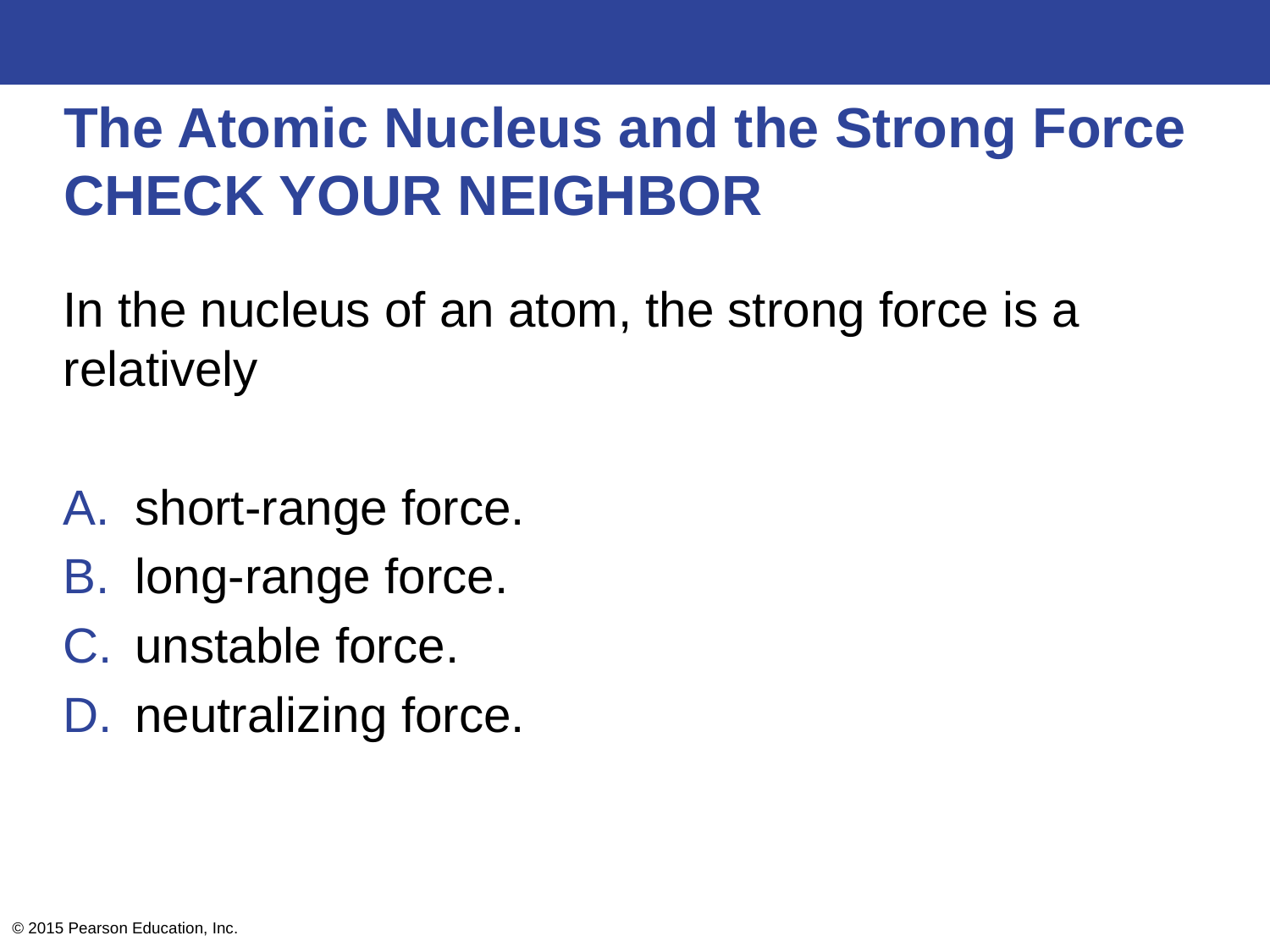

# The Atomic Nucleus and the Strong Force CHECK YOUR NEIGHBOR
In the nucleus of an atom, the strong force is a relatively

short-range force.
long-range force.
unstable force.
neutralizing force.

© 2015 Pearson Education, Inc.